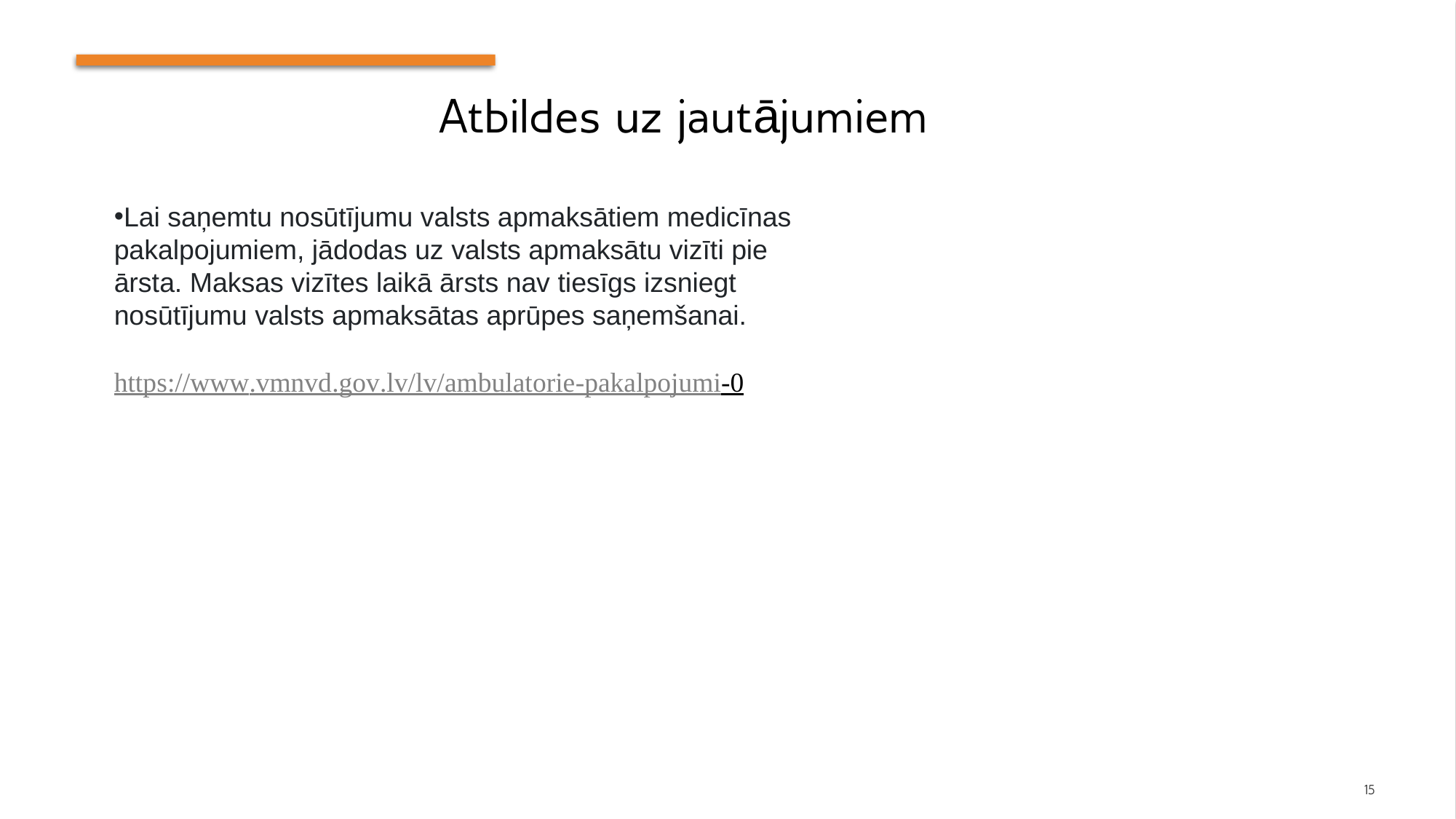

Atbildes uz jautājumiem
Lai saņemtu nosūtījumu valsts apmaksātiem medicīnas pakalpojumiem, jādodas uz valsts apmaksātu vizīti pie ārsta. Maksas vizītes laikā ārsts nav tiesīgs izsniegt nosūtījumu valsts apmaksātas aprūpes saņemšanai.
https://www.vmnvd.gov.lv/lv/ambulatorie-pakalpojumi-0
15